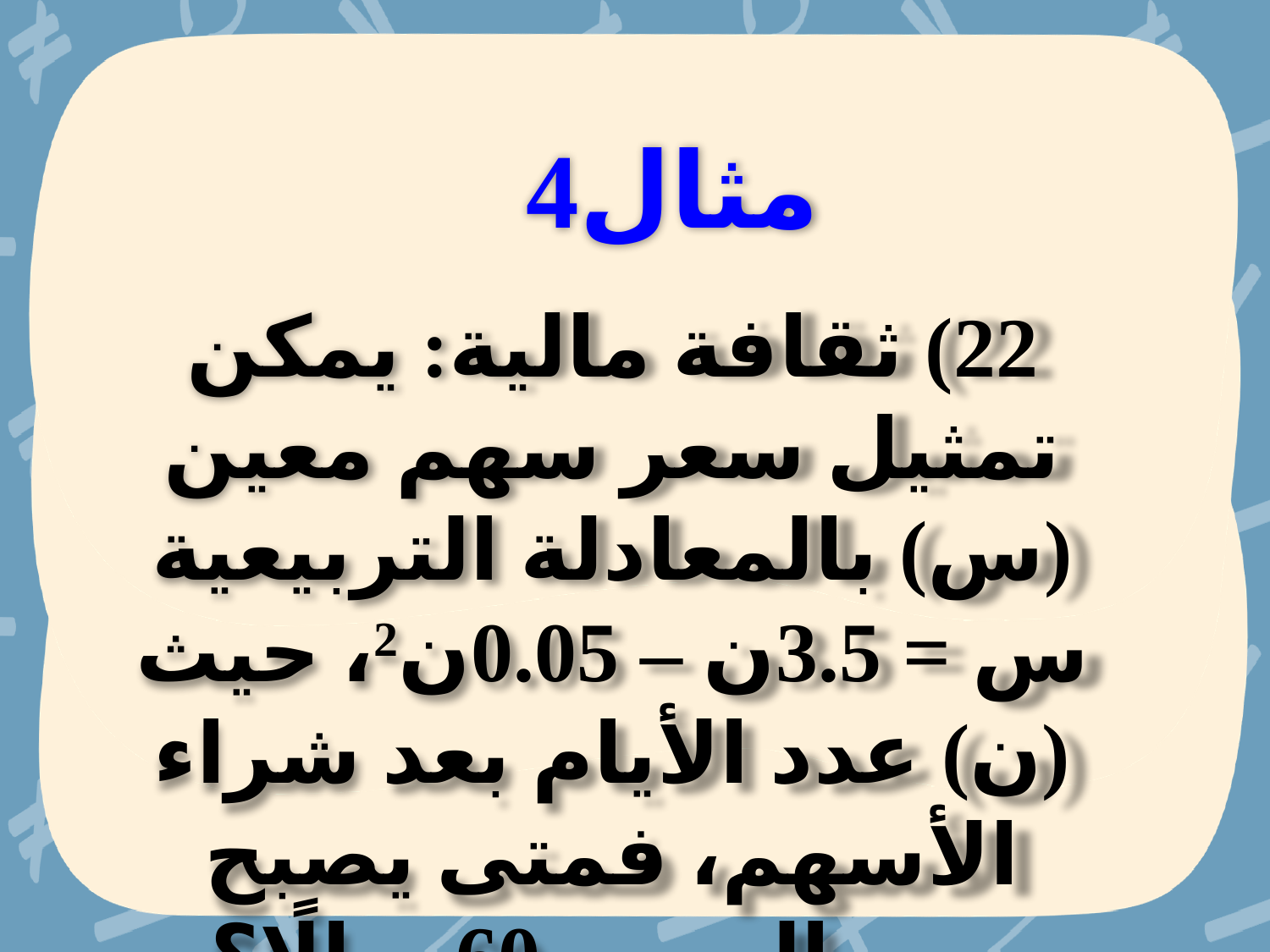

مثال4
22) ثقافة مالية: يمكن تمثيل سعر سهم معين (س) بالمعادلة التربيعية س = 3.5ن – 0.05ن2، حيث (ن) عدد الأيام بعد شراء الأسهم، فمتى يصبح سعر السهم 60 ريالًا؟